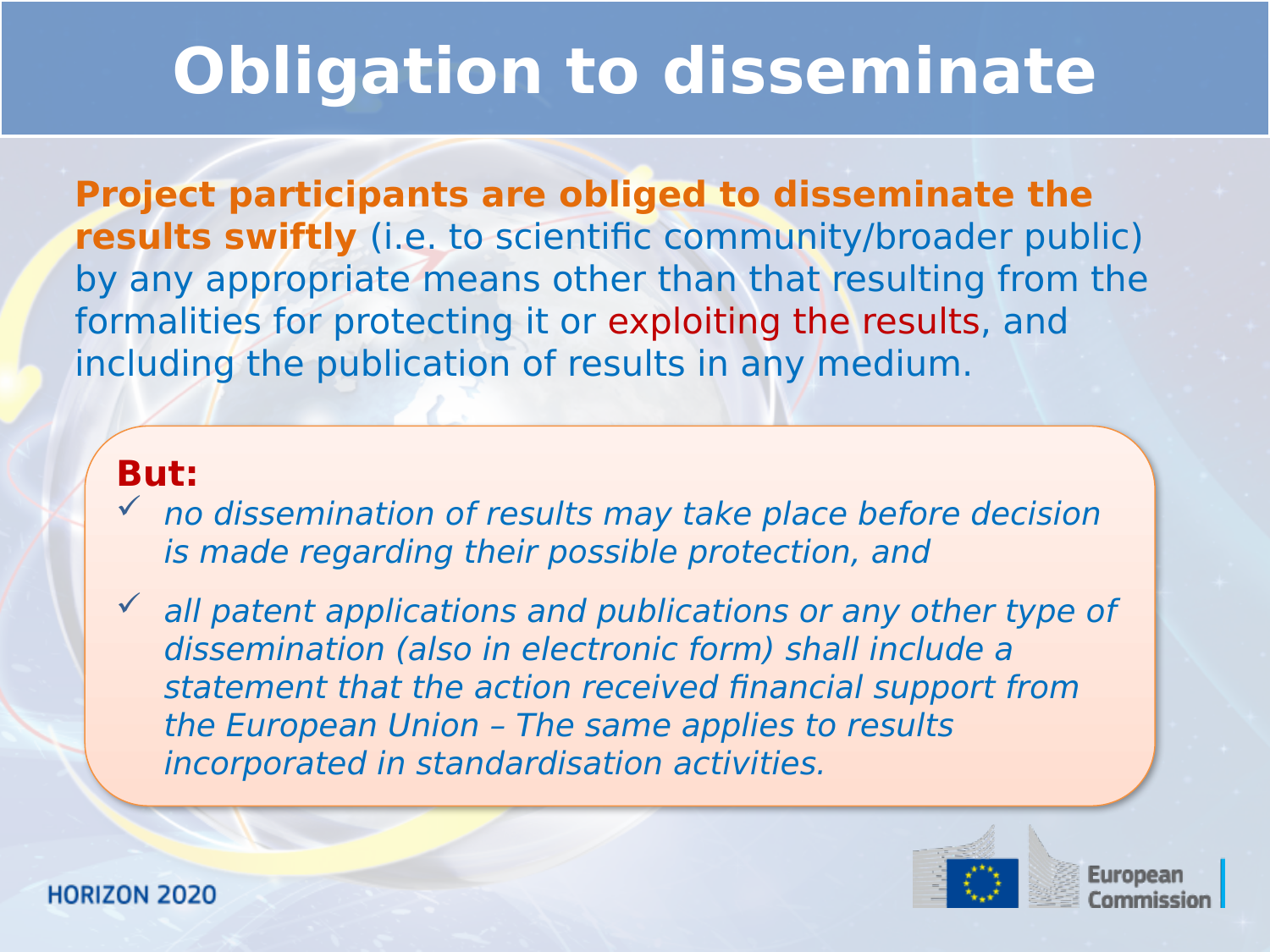

# Obligation to disseminate
Project participants are obliged to disseminate the results swiftly (i.e. to scientific community/broader public) by any appropriate means other than that resulting from the formalities for protecting it or exploiting the results, and including the publication of results in any medium.

But:
no dissemination of results may take place before decision is made regarding their possible protection, and
all patent applications and publications or any other type of dissemination (also in electronic form) shall include a statement that the action received financial support from the European Union – The same applies to results incorporated in standardisation activities.